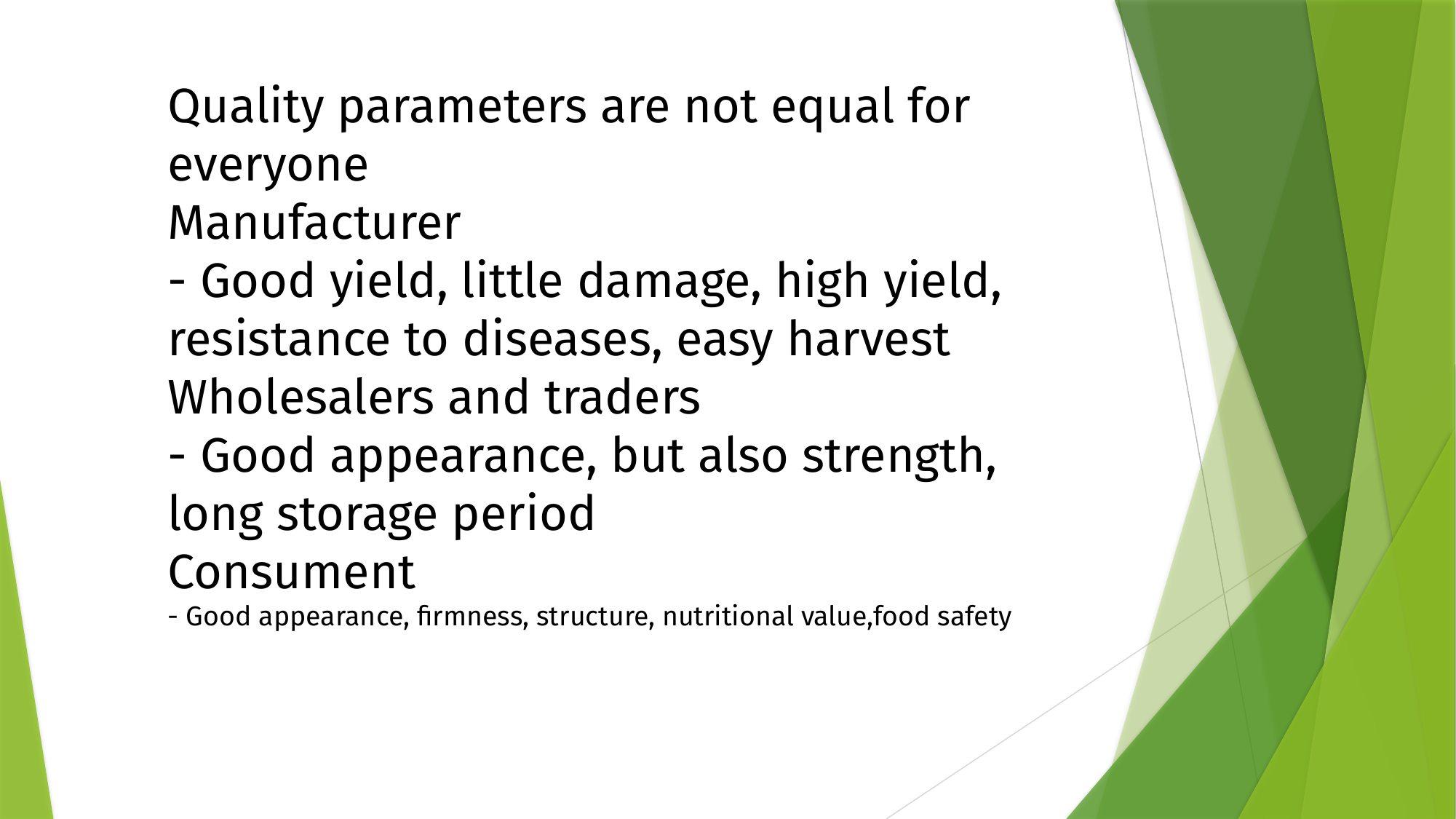

Quality parameters are not equal for everyone
Manufacturer
- Good yield, little damage, high yield, resistance to diseases, easy harvest
Wholesalers and traders
- Good appearance, but also strength, long storage period
Consument
- Good appearance, firmness, structure, nutritional value,food safety